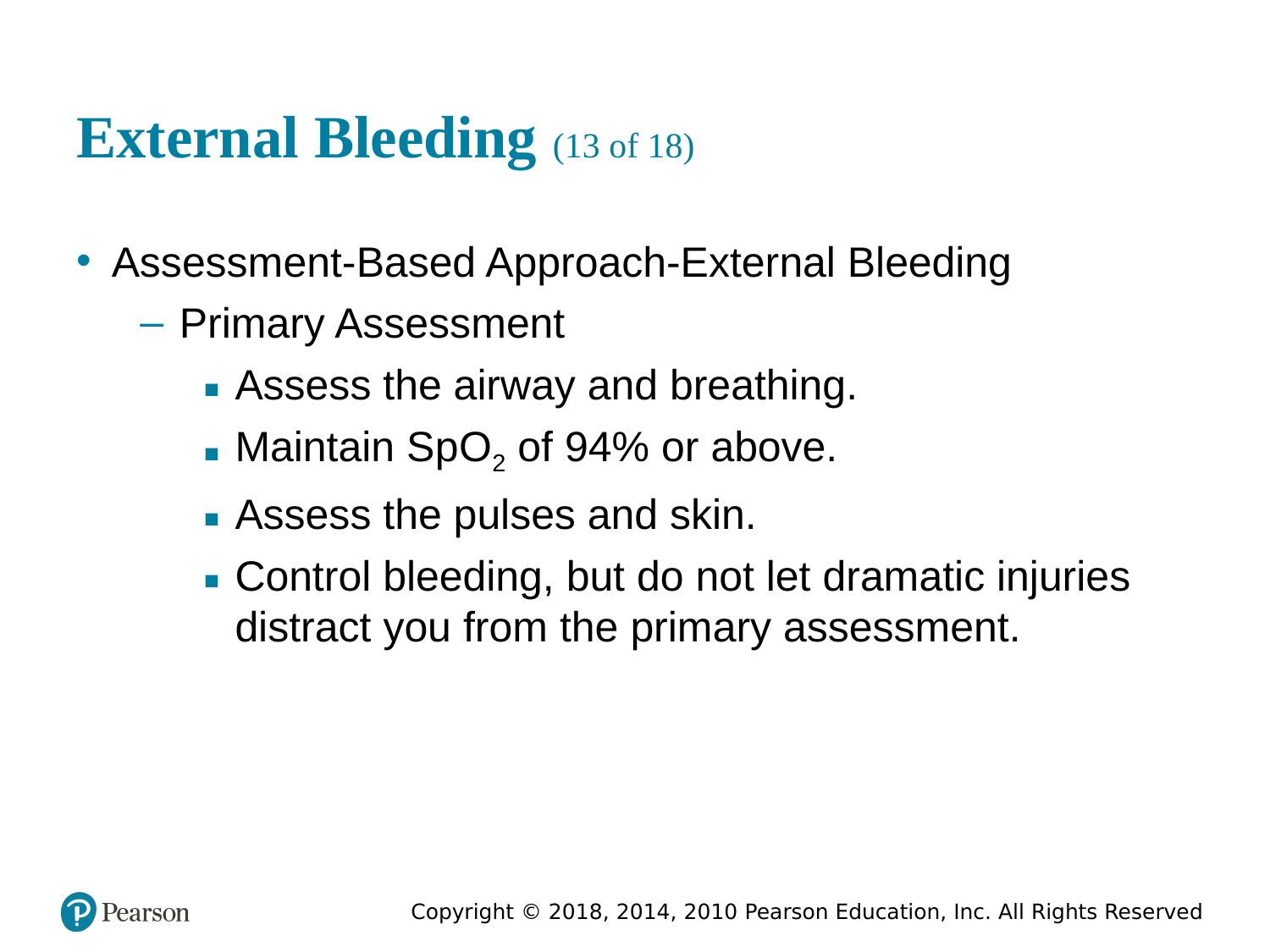

# External Bleeding (13 of 18)
Assessment-Based Approach-External Bleeding
Primary Assessment
Assess the airway and breathing.
Maintain S p O2 of 94% or above.
Assess the pulses and skin.
Control bleeding, but do not let dramatic injuries distract you from the primary assessment.